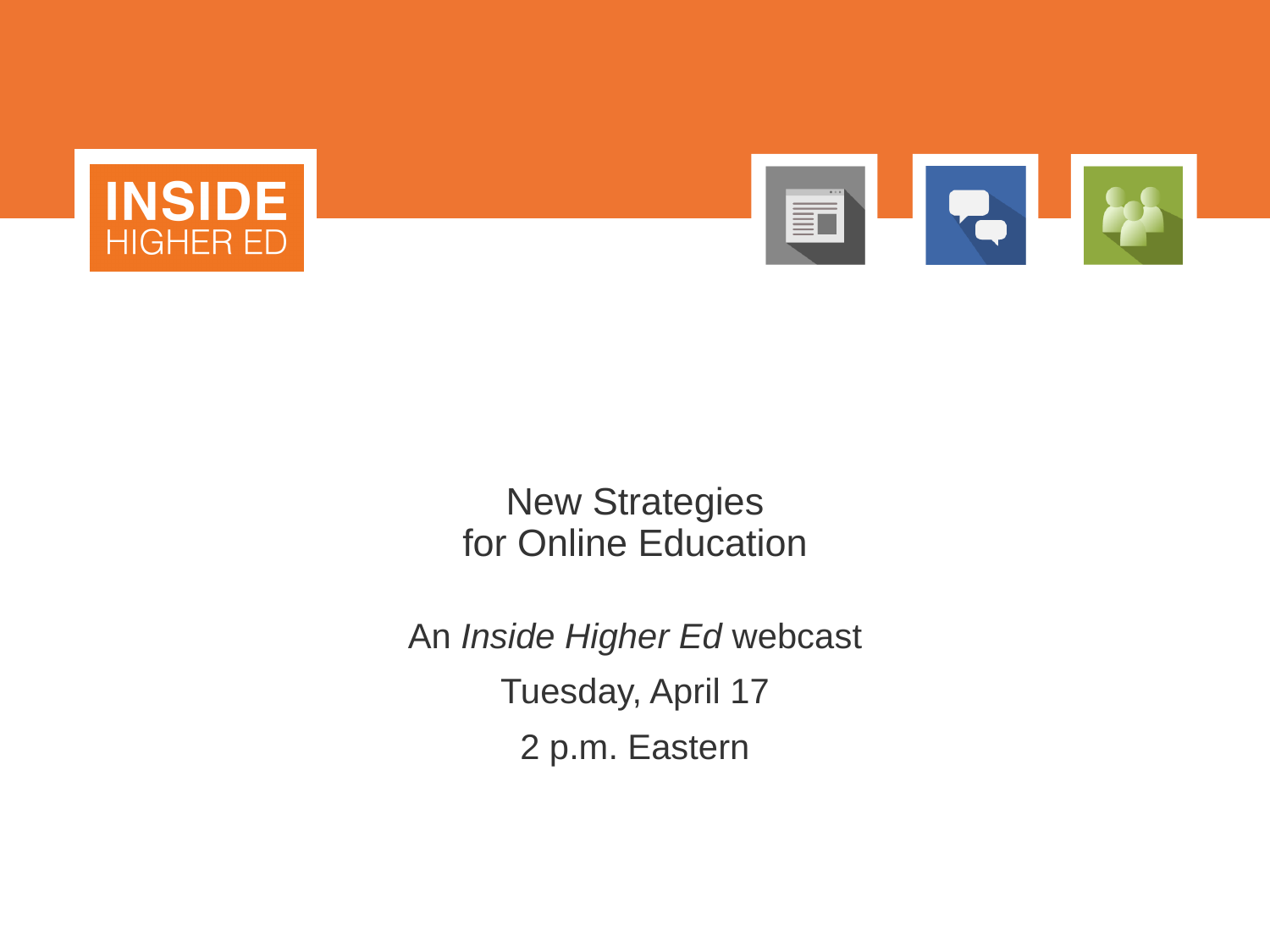

# New Strategies for Online Education
An Inside Higher Ed webcast
Tuesday, April 17
2 p.m. Eastern